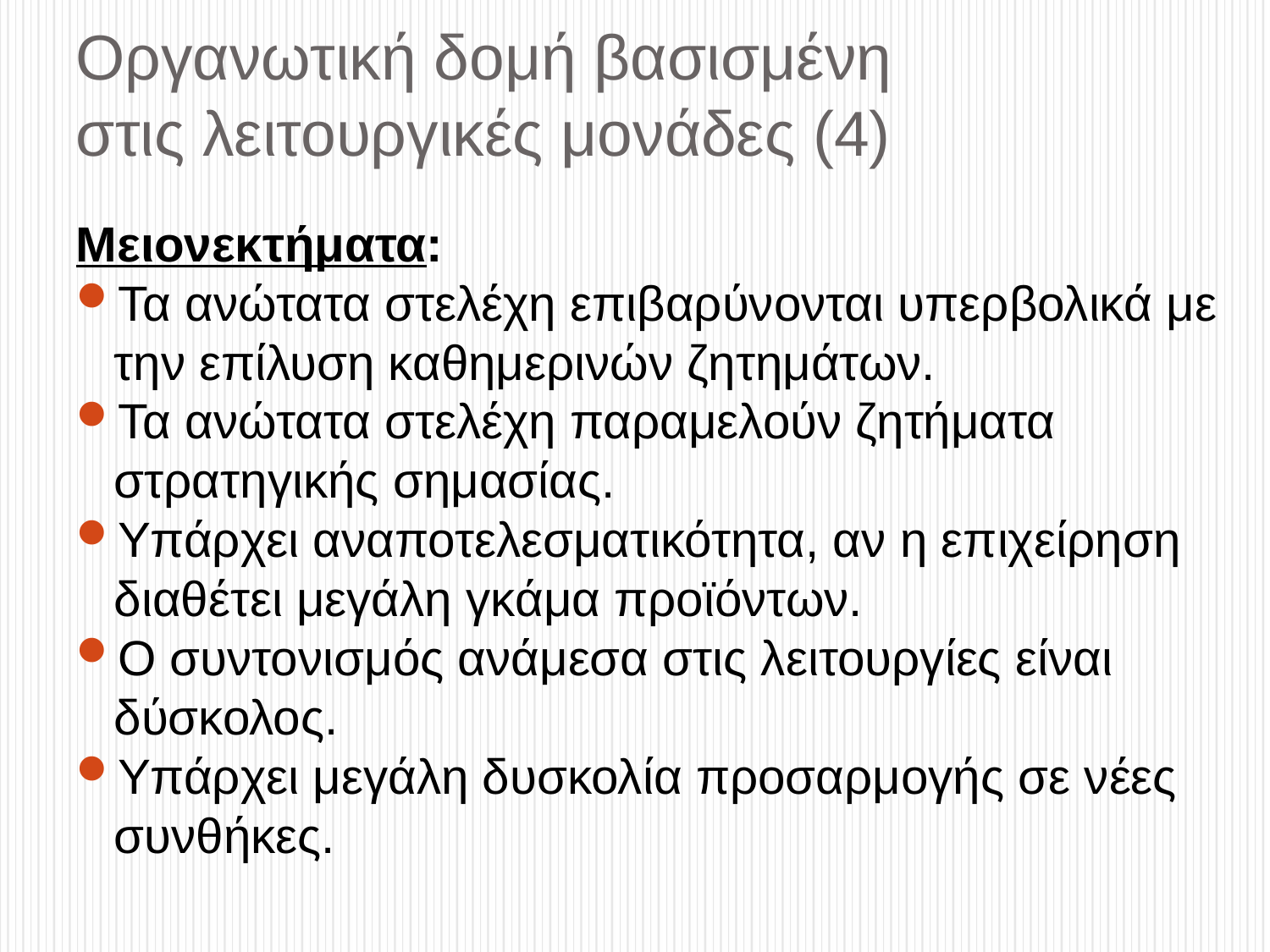

# Οργανωτική δομή βασισμένη στις λειτουργικές μονάδες (4)
Μειονεκτήματα:
Τα ανώτατα στελέχη επιβαρύνονται υπερβολικά με την επίλυση καθημερινών ζητημάτων.
Τα ανώτατα στελέχη παραμελούν ζητήματα στρατηγικής σημασίας.
Υπάρχει αναποτελεσματικότητα, αν η επιχείρηση διαθέτει μεγάλη γκάμα προϊόντων.
Ο συντονισμός ανάμεσα στις λειτουργίες είναι δύσκολος.
Υπάρχει μεγάλη δυσκολία προσαρμογής σε νέες συνθήκες.